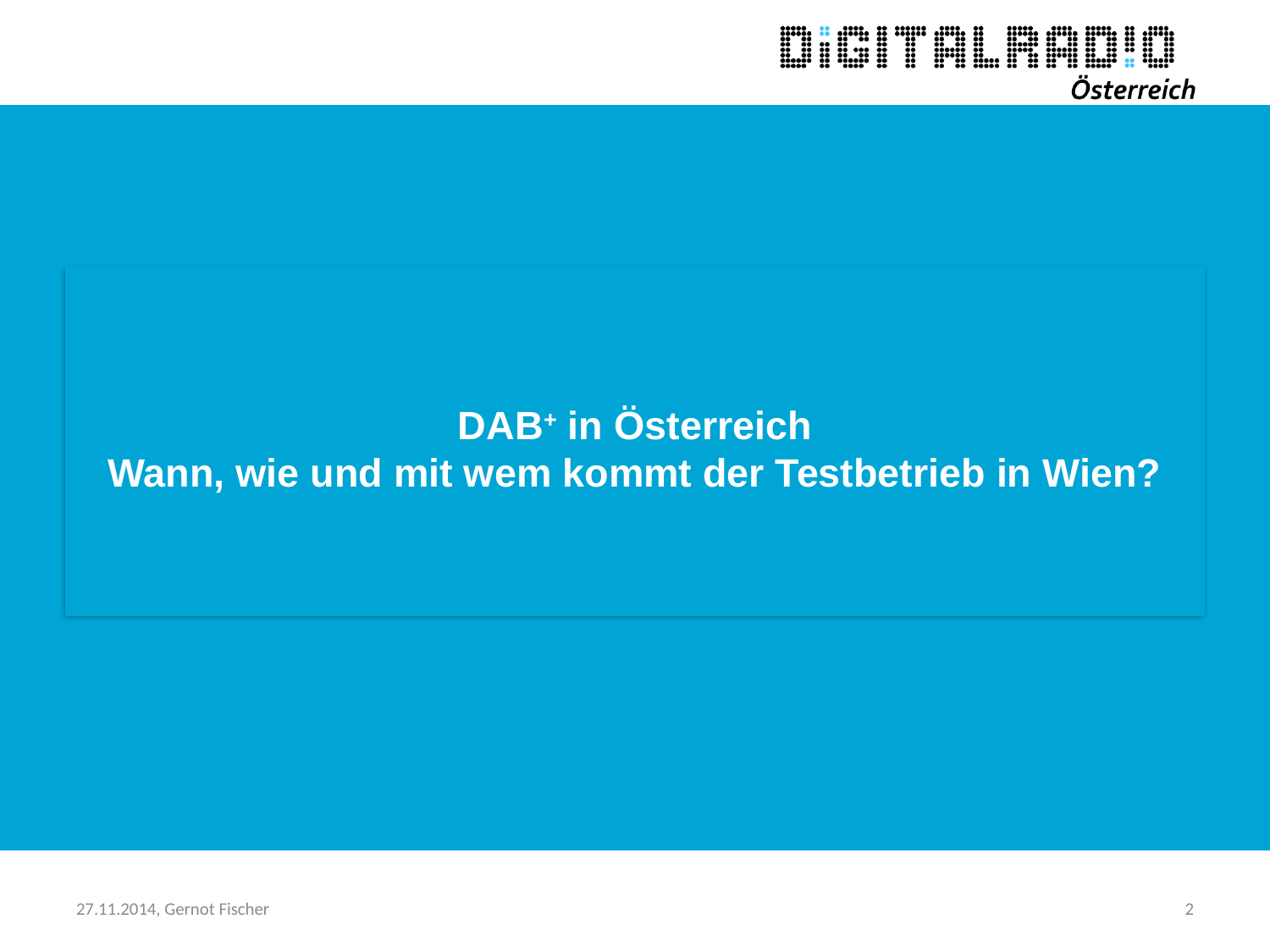

# DAB+ in Österreich Wann, wie und mit wem kommt der Testbetrieb in Wien?
27.11.2014, Gernot Fischer
2